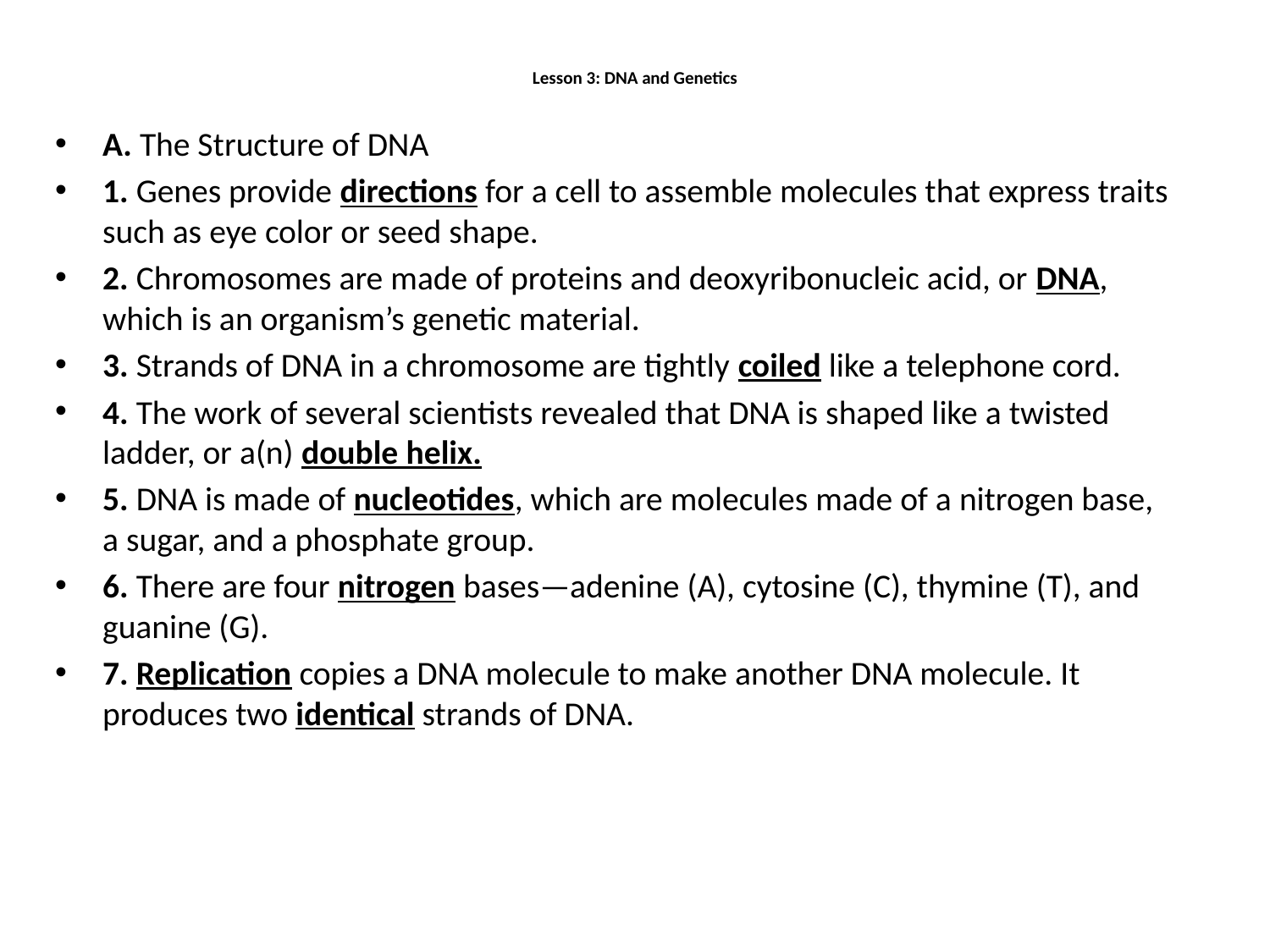

# Lesson 3: DNA and Genetics
A. The Structure of DNA
1. Genes provide directions for a cell to assemble molecules that express traits such as eye color or seed shape.
2. Chromosomes are made of proteins and deoxyribonucleic acid, or DNA, which is an organism’s genetic material.
3. Strands of DNA in a chromosome are tightly coiled like a telephone cord.
4. The work of several scientists revealed that DNA is shaped like a twisted ladder, or a(n) double helix.
5. DNA is made of nucleotides, which are molecules made of a nitrogen base, a sugar, and a phosphate group.
6. There are four nitrogen bases—adenine (A), cytosine (C), thymine (T), and guanine (G).
7. Replication copies a DNA molecule to make another DNA molecule. It produces two identical strands of DNA.